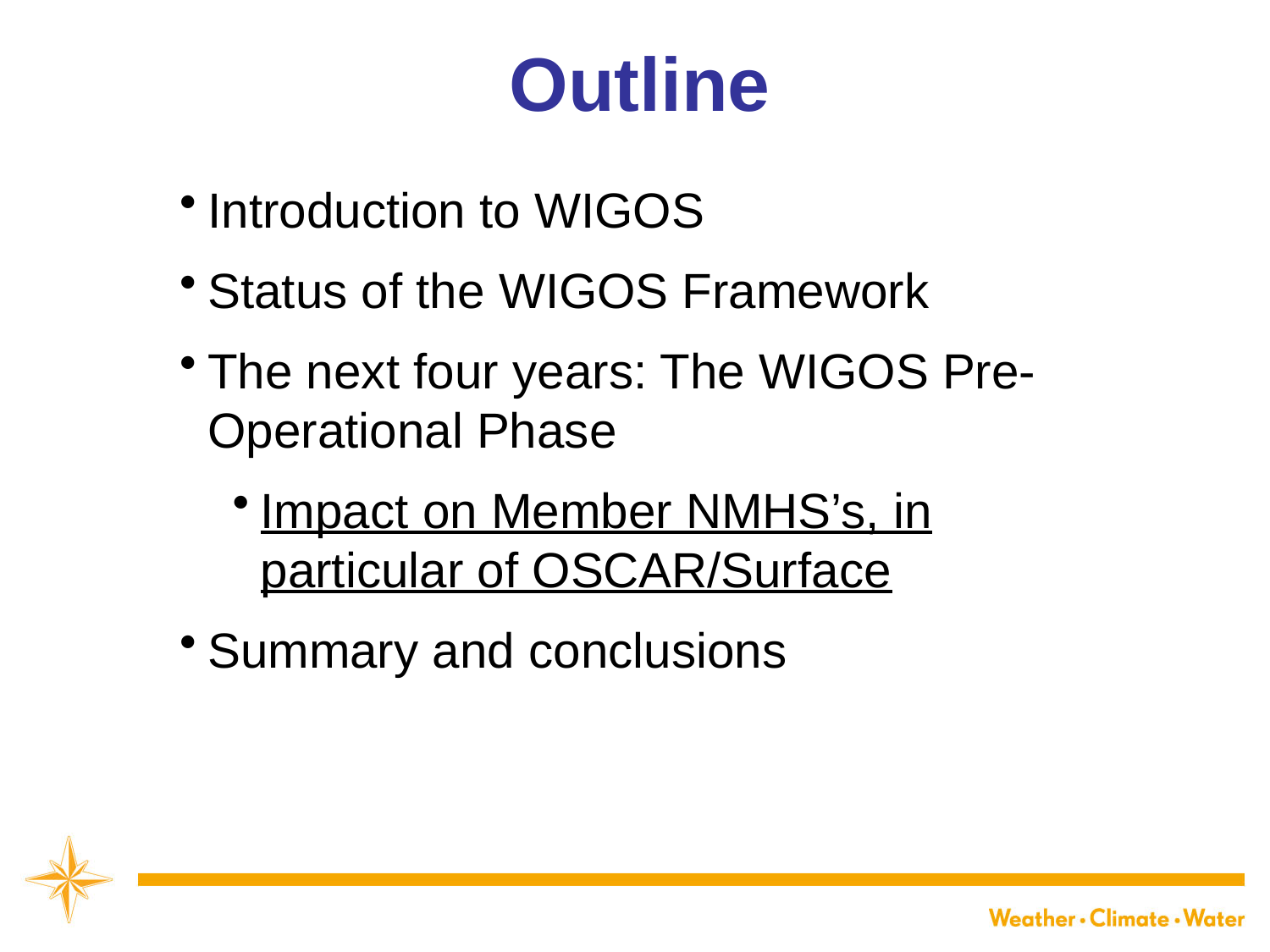

Outline
Introduction to WIGOS
Status of the WIGOS Framework
The next four years: The WIGOS Pre-Operational Phase
Impact on Member NMHS’s, in particular of OSCAR/Surface
Summary and conclusions
WMO